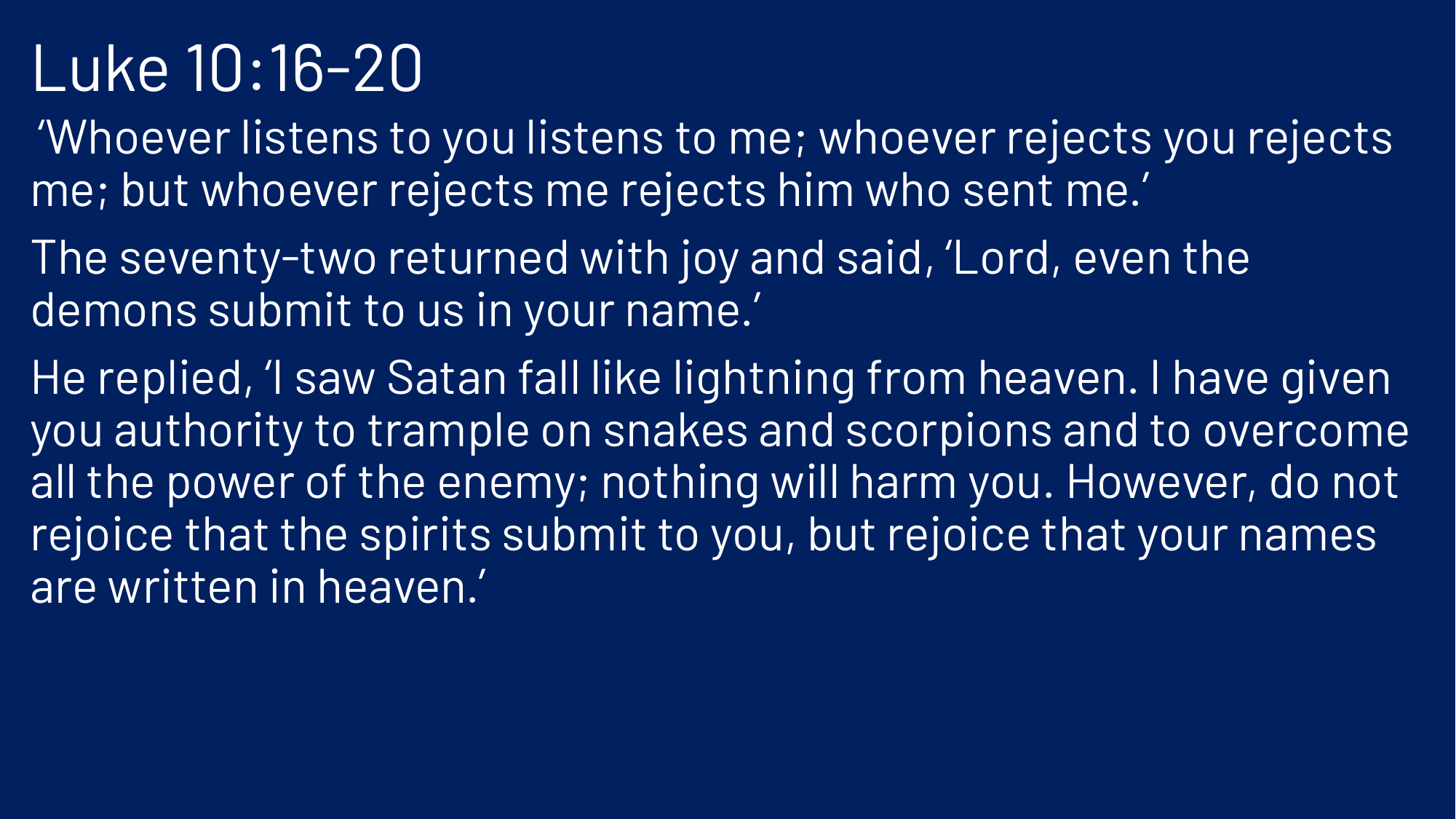

# Luke 10:16-20
 ‘Whoever listens to you listens to me; whoever rejects you rejects me; but whoever rejects me rejects him who sent me.’
The seventy-two returned with joy and said, ‘Lord, even the demons submit to us in your name.’
He replied, ‘I saw Satan fall like lightning from heaven. I have given you authority to trample on snakes and scorpions and to overcome all the power of the enemy; nothing will harm you. However, do not rejoice that the spirits submit to you, but rejoice that your names are written in heaven.’